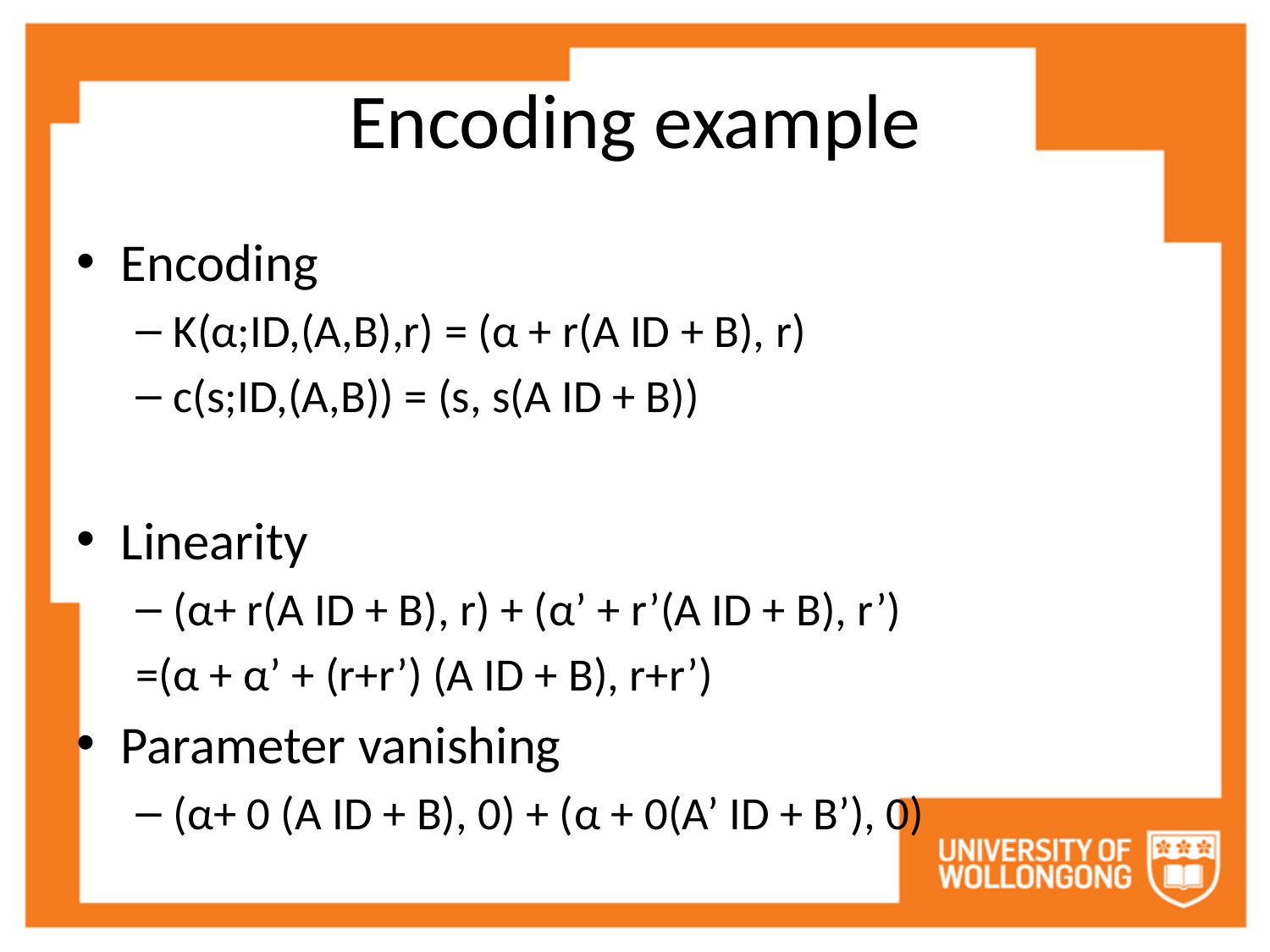

# Encoding example
Encoding
K(α;ID,(A,B),r) = (α + r(A ID + B), r)
c(s;ID,(A,B)) = (s, s(A ID + B))

Linearity
(α+ r(A ID + B), r) + (α’ + r’(A ID + B), r’)
	=(α + α’ + (r+r’) (A ID + B), r+r’)
Parameter vanishing
(α+ 0 (A ID + B), 0) + (α + 0(A’ ID + B’), 0)